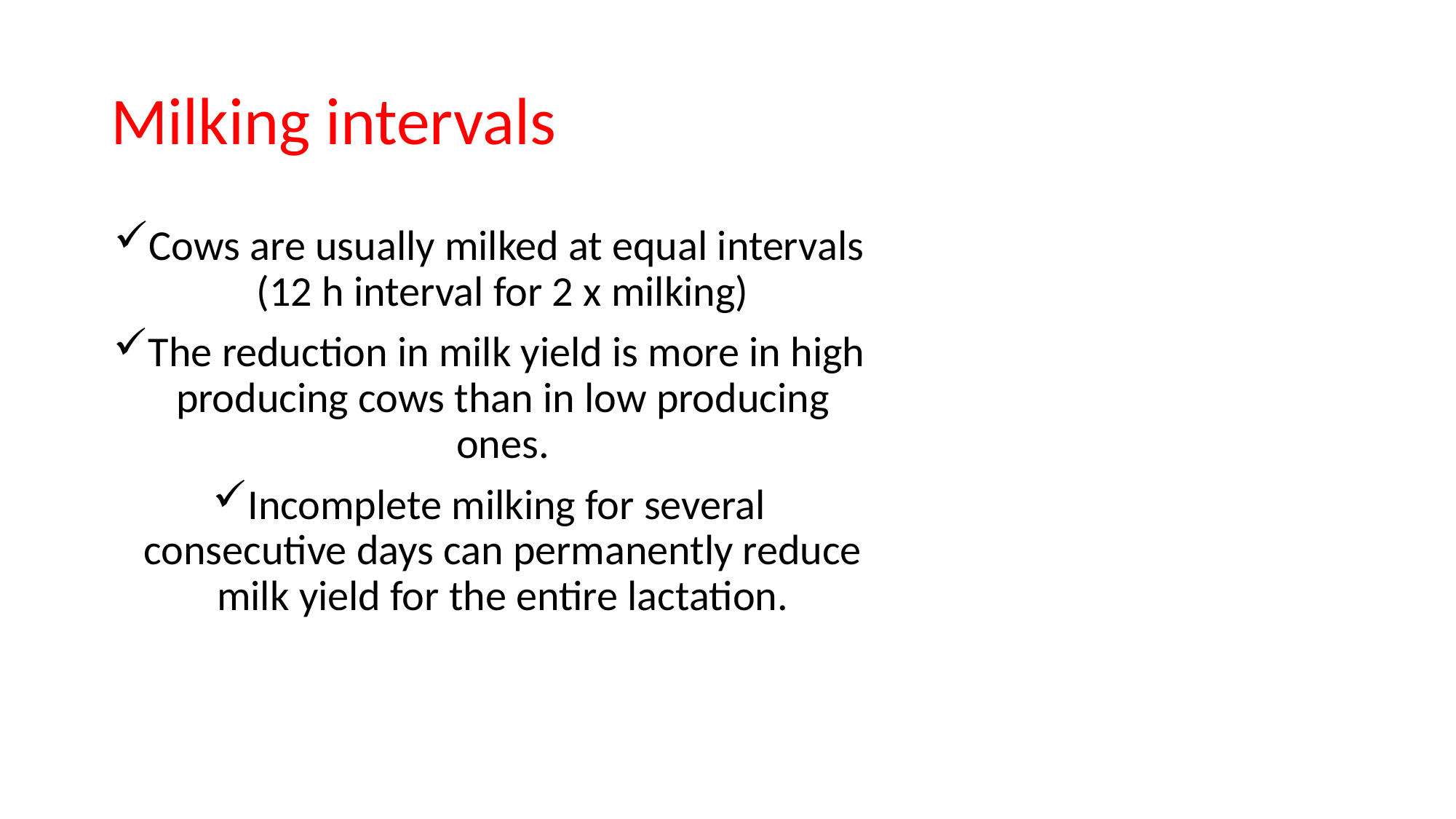

# Milking intervals
Cows are usually milked at equal intervals (12 h interval for 2 x milking)
The reduction in milk yield is more in high producing cows than in low producing ones.
Incomplete milking for several consecutive days can permanently reduce milk yield for the entire lactation.